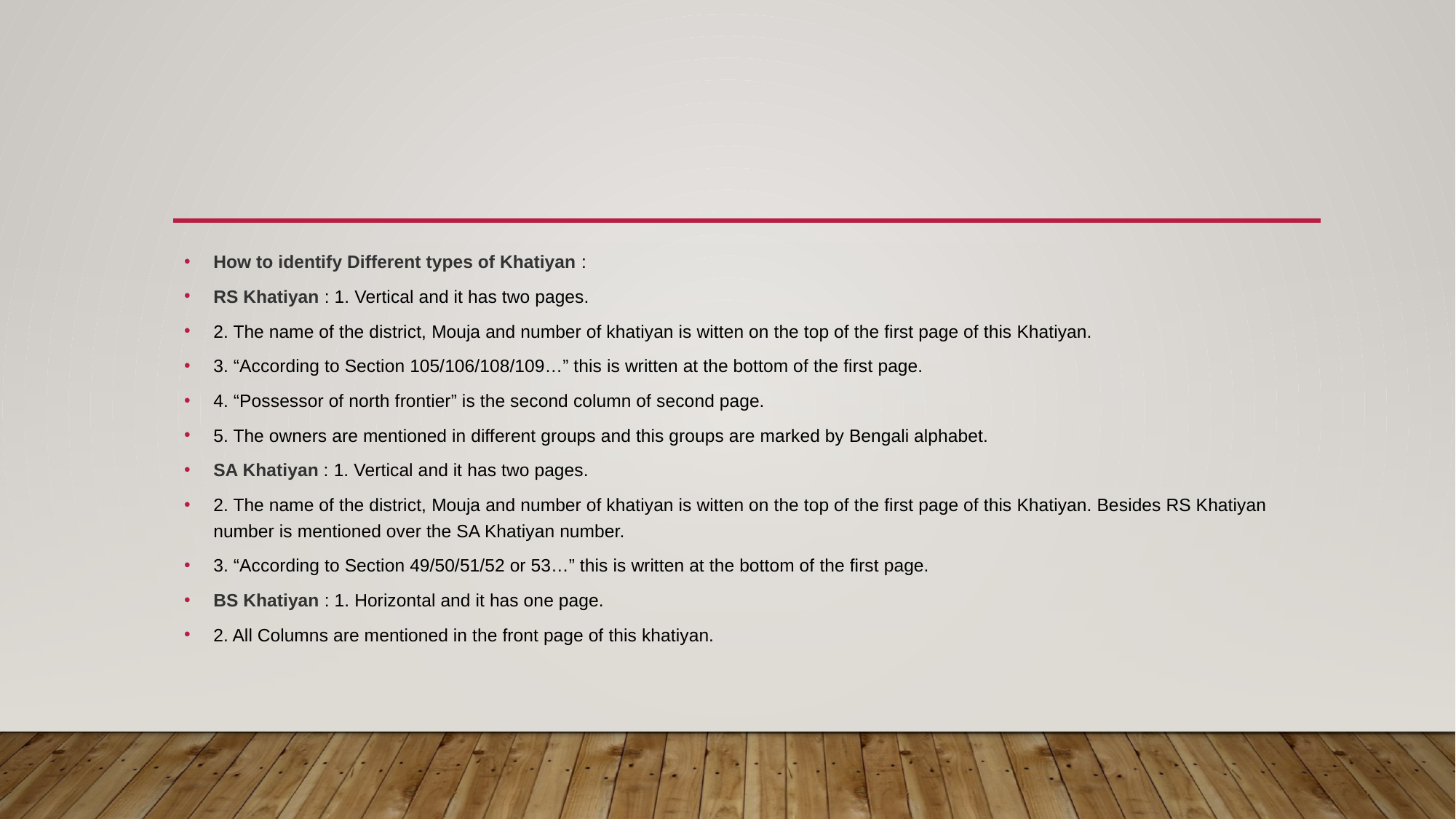

#
How to identify Different types of Khatiyan :
RS Khatiyan : 1. Vertical and it has two pages.
2. The name of the district, Mouja and number of khatiyan is witten on the top of the first page of this Khatiyan.
3. “According to Section 105/106/108/109…” this is written at the bottom of the first page.
4. “Possessor of north frontier” is the second column of second page.
5. The owners are mentioned in different groups and this groups are marked by Bengali alphabet.
SA Khatiyan : 1. Vertical and it has two pages.
2. The name of the district, Mouja and number of khatiyan is witten on the top of the first page of this Khatiyan. Besides RS Khatiyan number is mentioned over the SA Khatiyan number.
3. “According to Section 49/50/51/52 or 53…” this is written at the bottom of the first page.
BS Khatiyan : 1. Horizontal and it has one page.
2. All Columns are mentioned in the front page of this khatiyan.